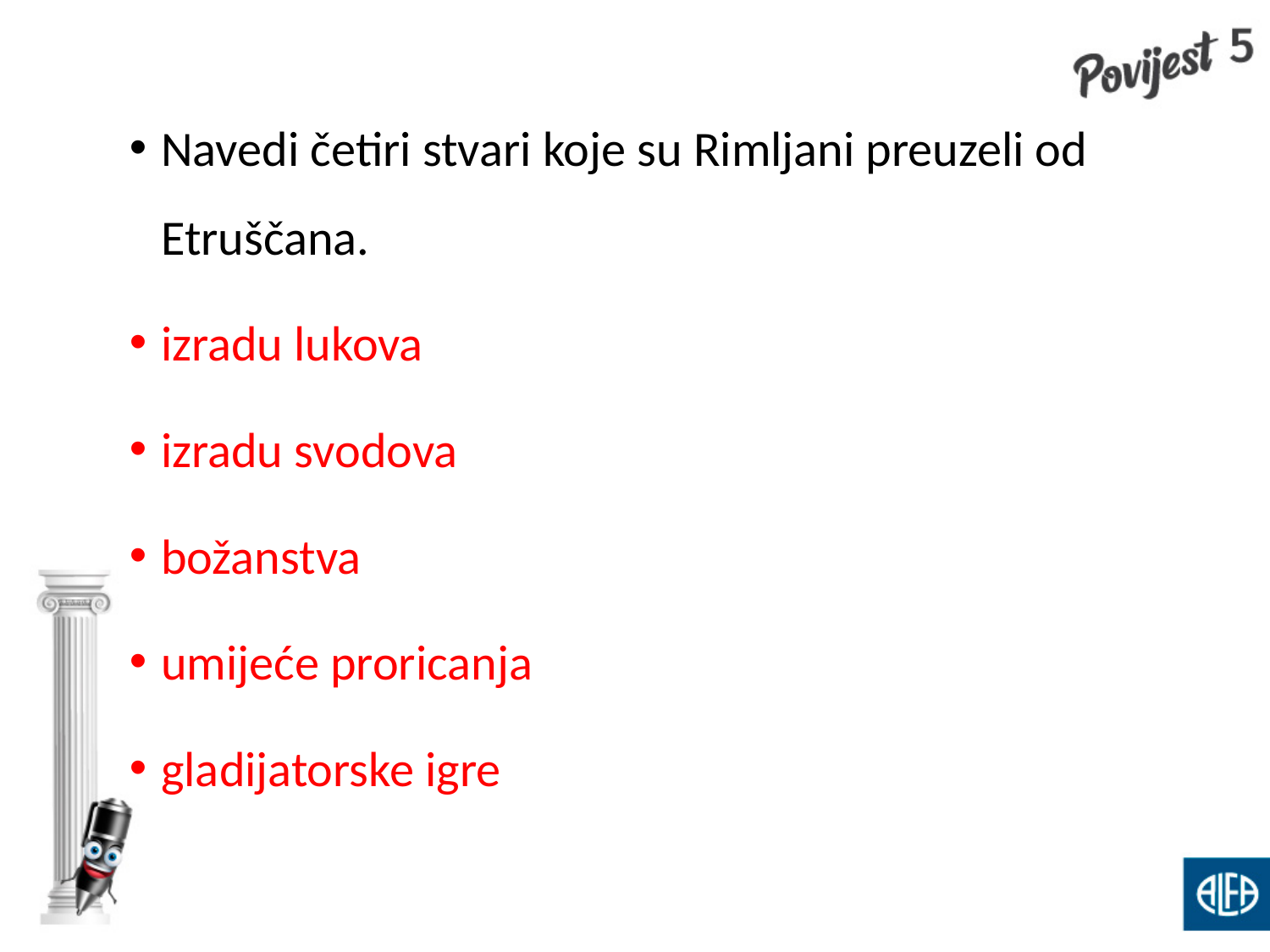

Navedi četiri stvari koje su Rimljani preuzeli od Etruščana.
izradu lukova
izradu svodova
božanstva
umijeće proricanja
gladijatorske igre